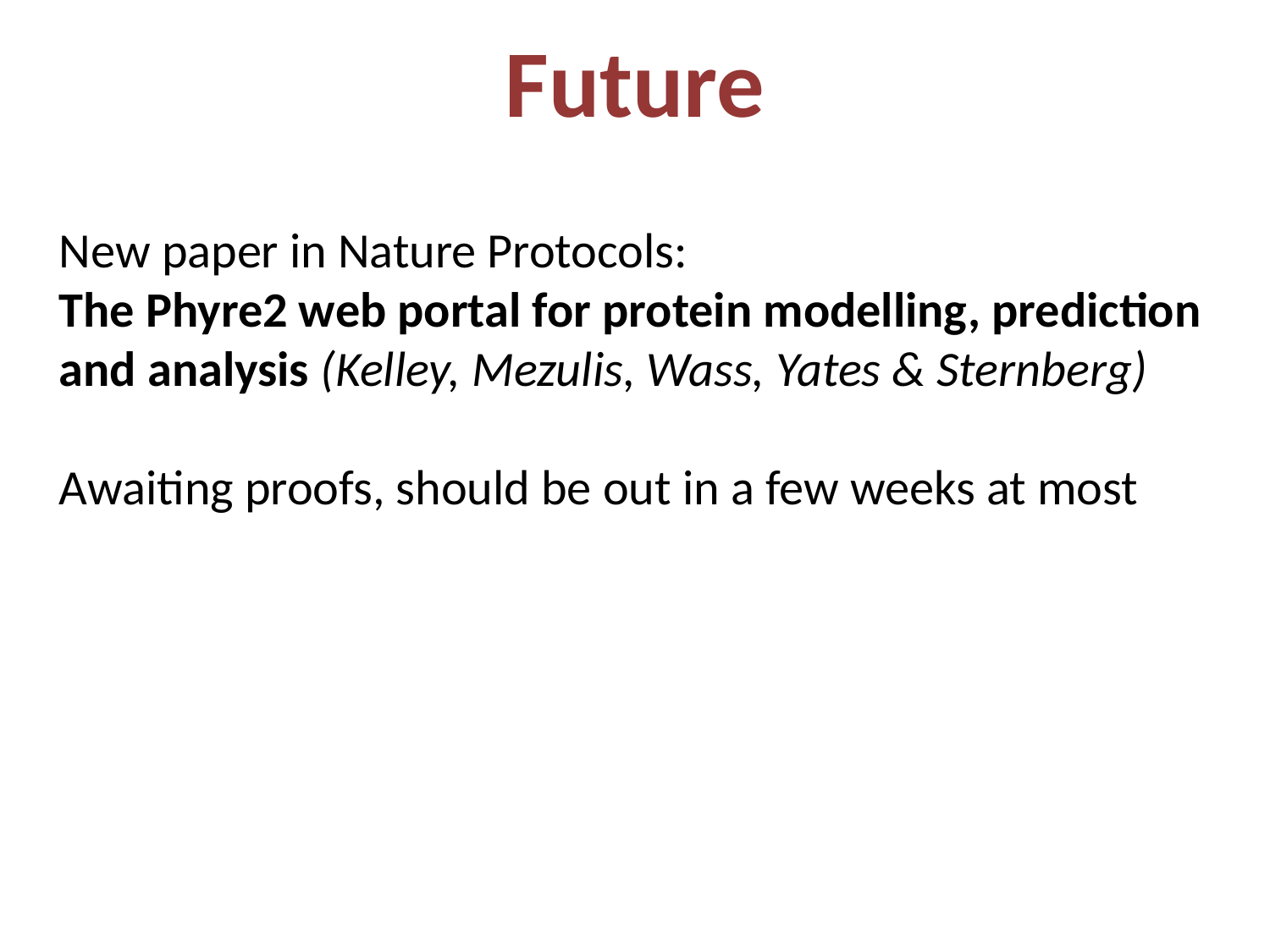

# Future
New paper in Nature Protocols:
The Phyre2 web portal for protein modelling, prediction
and analysis (Kelley, Mezulis, Wass, Yates & Sternberg)

Awaiting proofs, should be out in a few weeks at most